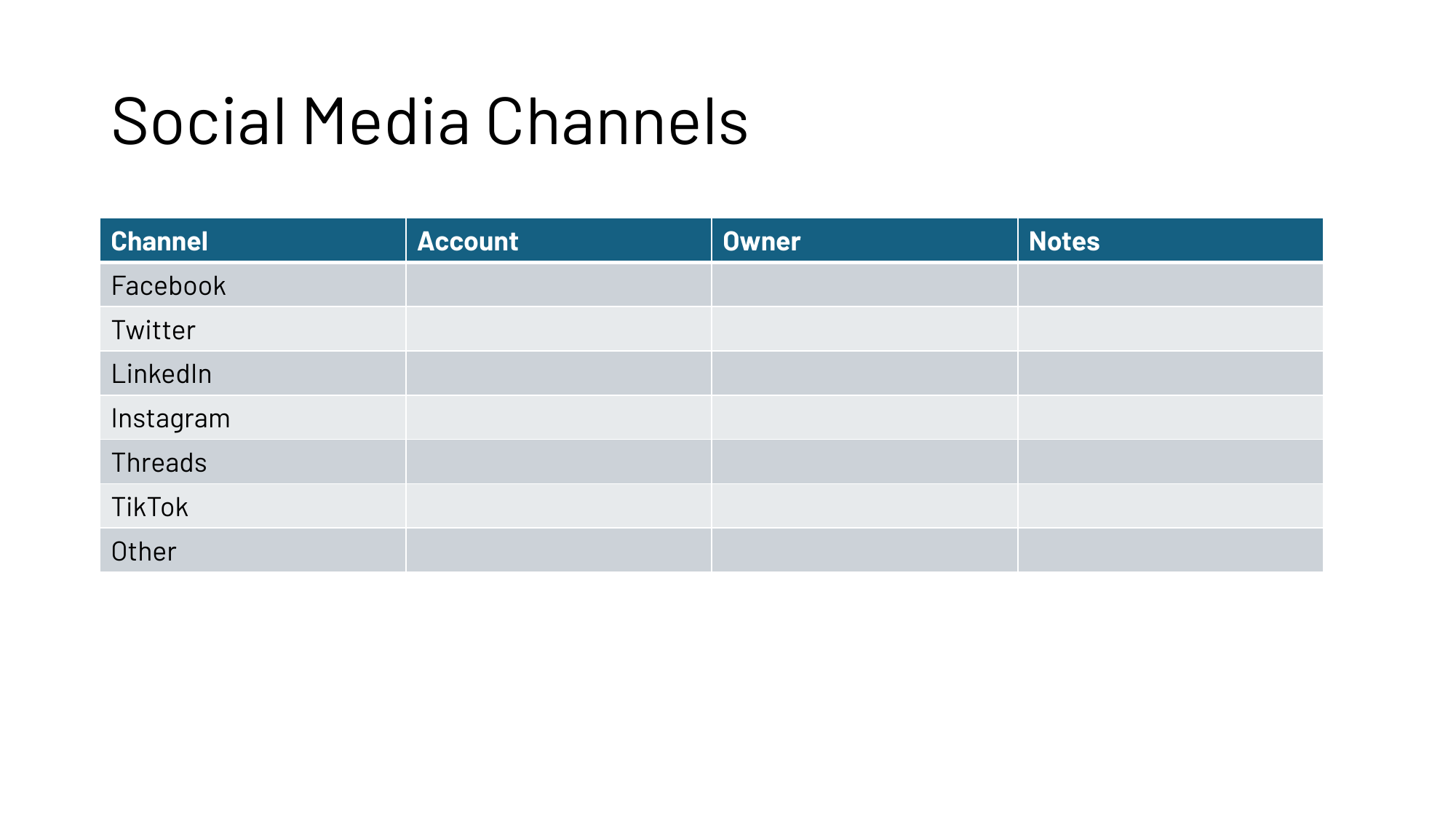

# Social Media Channels
| Channel | Account | Owner | Notes |
| --- | --- | --- | --- |
| Facebook |  |  |  |
| Twitter |  |  |  |
| LinkedIn |  |  |  |
| Instagram |  |  |  |
| Threads |  |  |  |
| TikTok |  |  |  |
| Other |  |  |  |